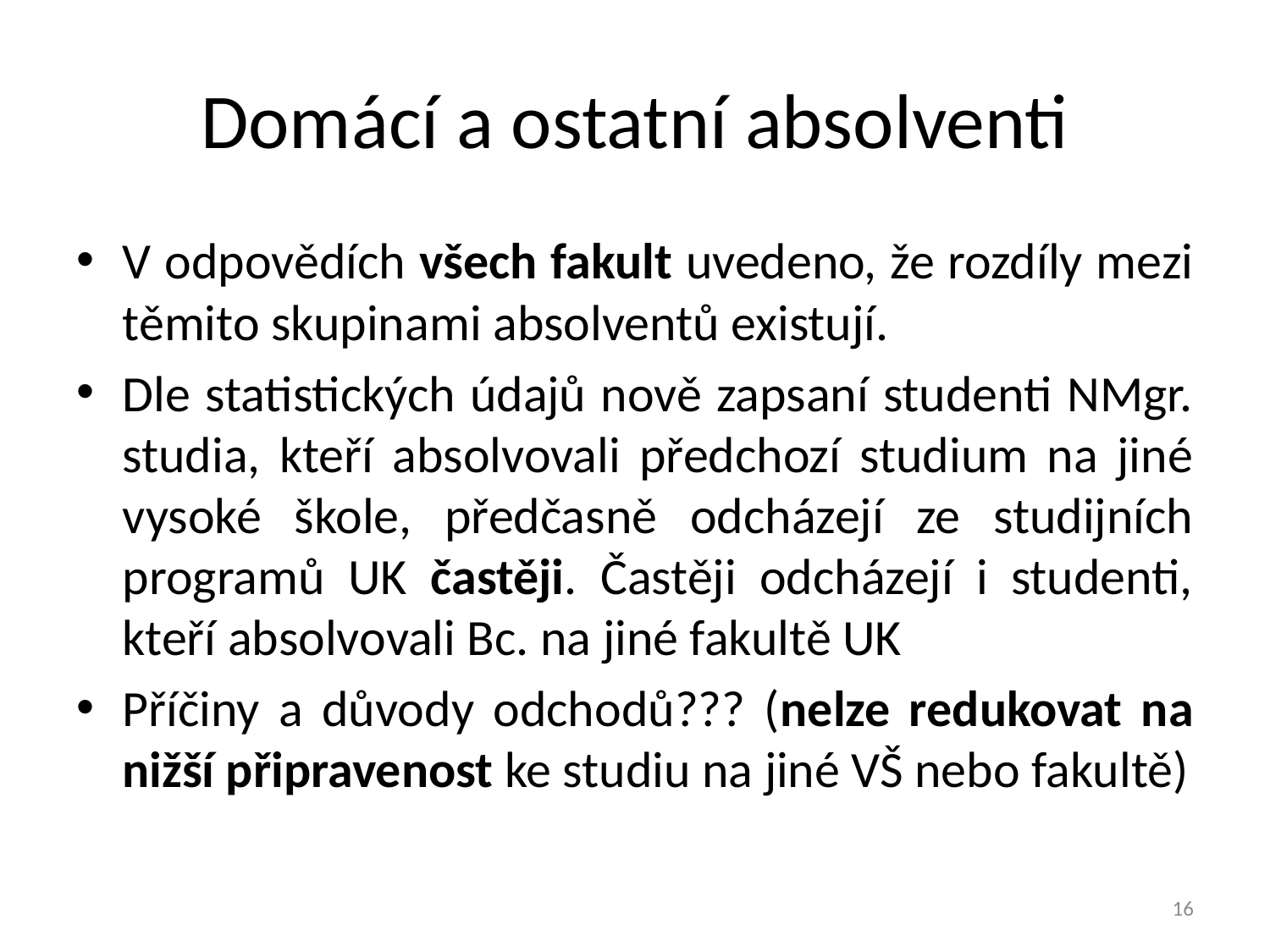

# Domácí a ostatní absolventi
V odpovědích všech fakult uvedeno, že rozdíly mezi těmito skupinami absolventů existují.
Dle statistických údajů nově zapsaní studenti NMgr. studia, kteří absolvovali předchozí studium na jiné vysoké škole, předčasně odcházejí ze studijních programů UK častěji. Častěji odcházejí i studenti, kteří absolvovali Bc. na jiné fakultě UK
Příčiny a důvody odchodů??? (nelze redukovat na nižší připravenost ke studiu na jiné VŠ nebo fakultě)
16